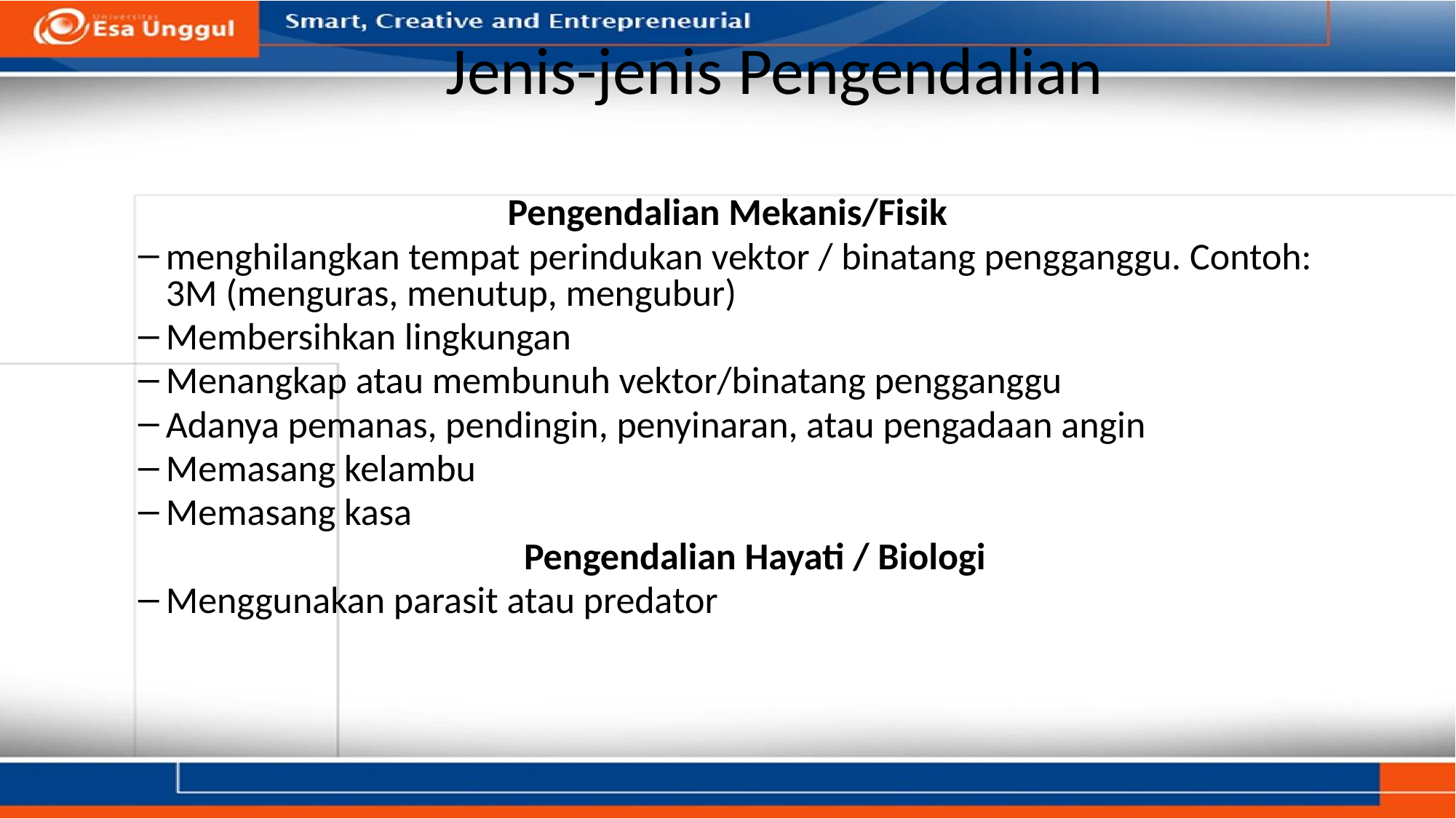

# Jenis-jenis Pengendalian
Pengendalian Mekanis/Fisik
menghilangkan tempat perindukan vektor / binatang pengganggu. Contoh: 3M (menguras, menutup, mengubur)
Membersihkan lingkungan
Menangkap atau membunuh vektor/binatang pengganggu
Adanya pemanas, pendingin, penyinaran, atau pengadaan angin
Memasang kelambu
Memasang kasa
Pengendalian Hayati / Biologi
Menggunakan parasit atau predator